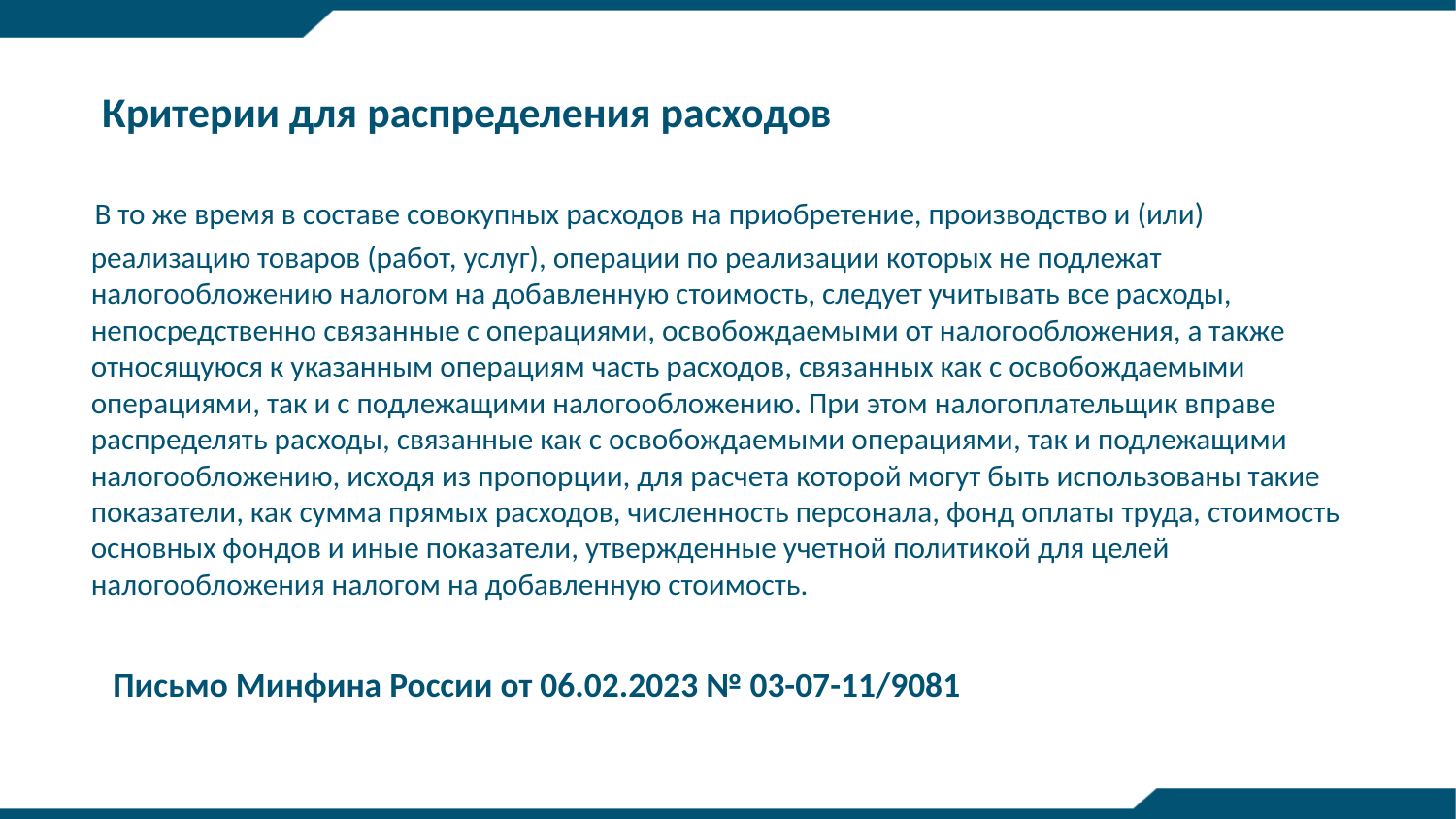

Критерии для распределения расходов
    В то же время в составе совокупных расходов на приобретение, производство и (или) реализацию товаров (работ, услуг), операции по реализации которых не подлежат налогообложению налогом на добавленную стоимость, следует учитывать все расходы, непосредственно связанные с операциями, освобождаемыми от налогообложения, а также относящуюся к указанным операциям часть расходов, связанных как с освобождаемыми операциями, так и с подлежащими налогообложению. При этом налогоплательщик вправе распределять расходы, связанные как с освобождаемыми операциями, так и подлежащими налогообложению, исходя из пропорции, для расчета которой могут быть использованы такие показатели, как сумма прямых расходов, численность персонала, фонд оплаты труда, стоимость основных фондов и иные показатели, утвержденные учетной политикой для целей налогообложения налогом на добавленную стоимость.

Письмо Минфина России от 06.02.2023 № 03-07-11/9081